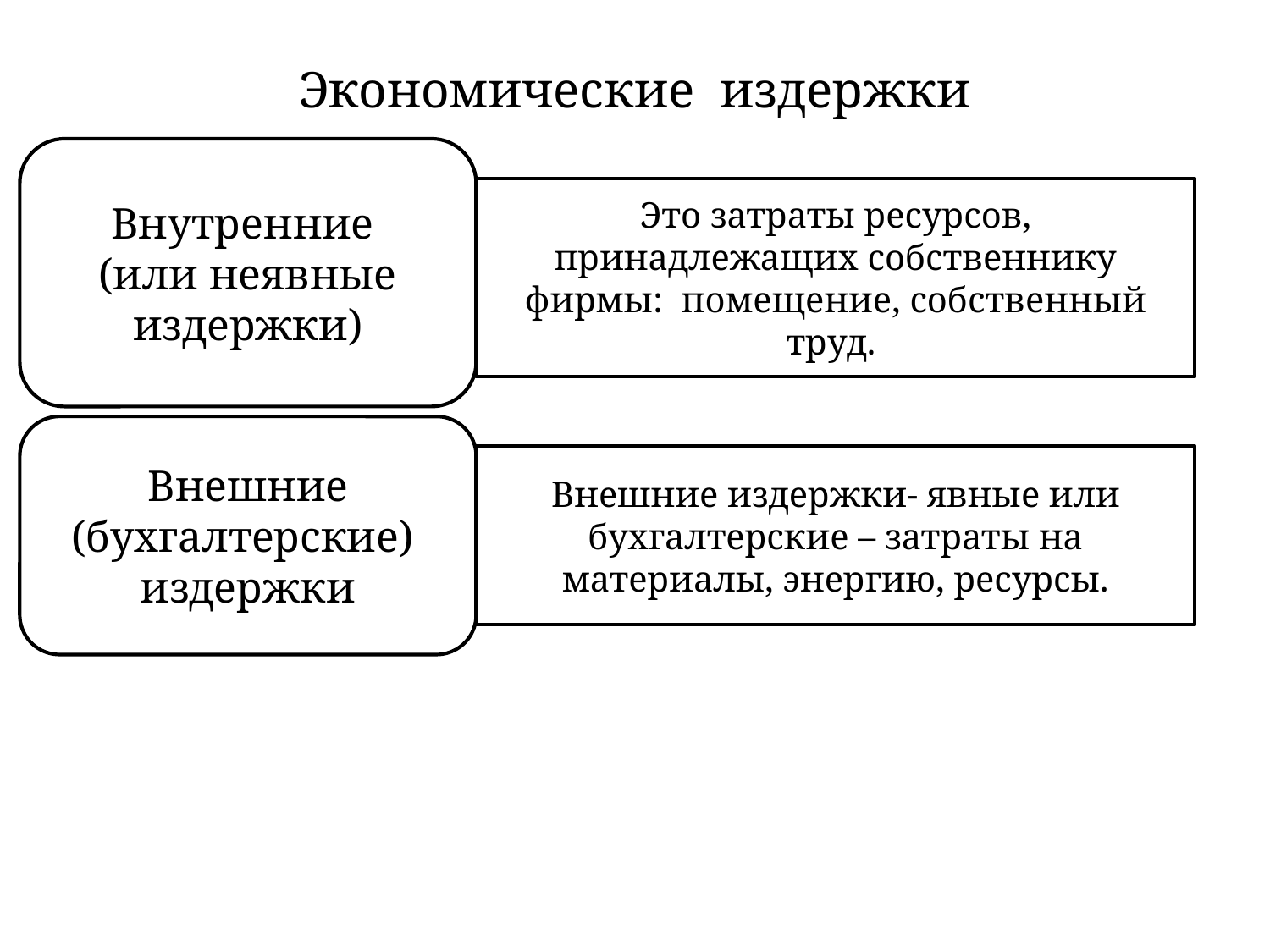

# Экономические  издержки
Внутренние
(или неявные издержки)
Это затраты ресурсов, принадлежащих собственнику фирмы:  помещение, собственный труд.
Внешние (бухгалтерские)  издержки
Внешние издержки- явные или бухгалтерские – затраты на материалы, энергию, ресурсы.